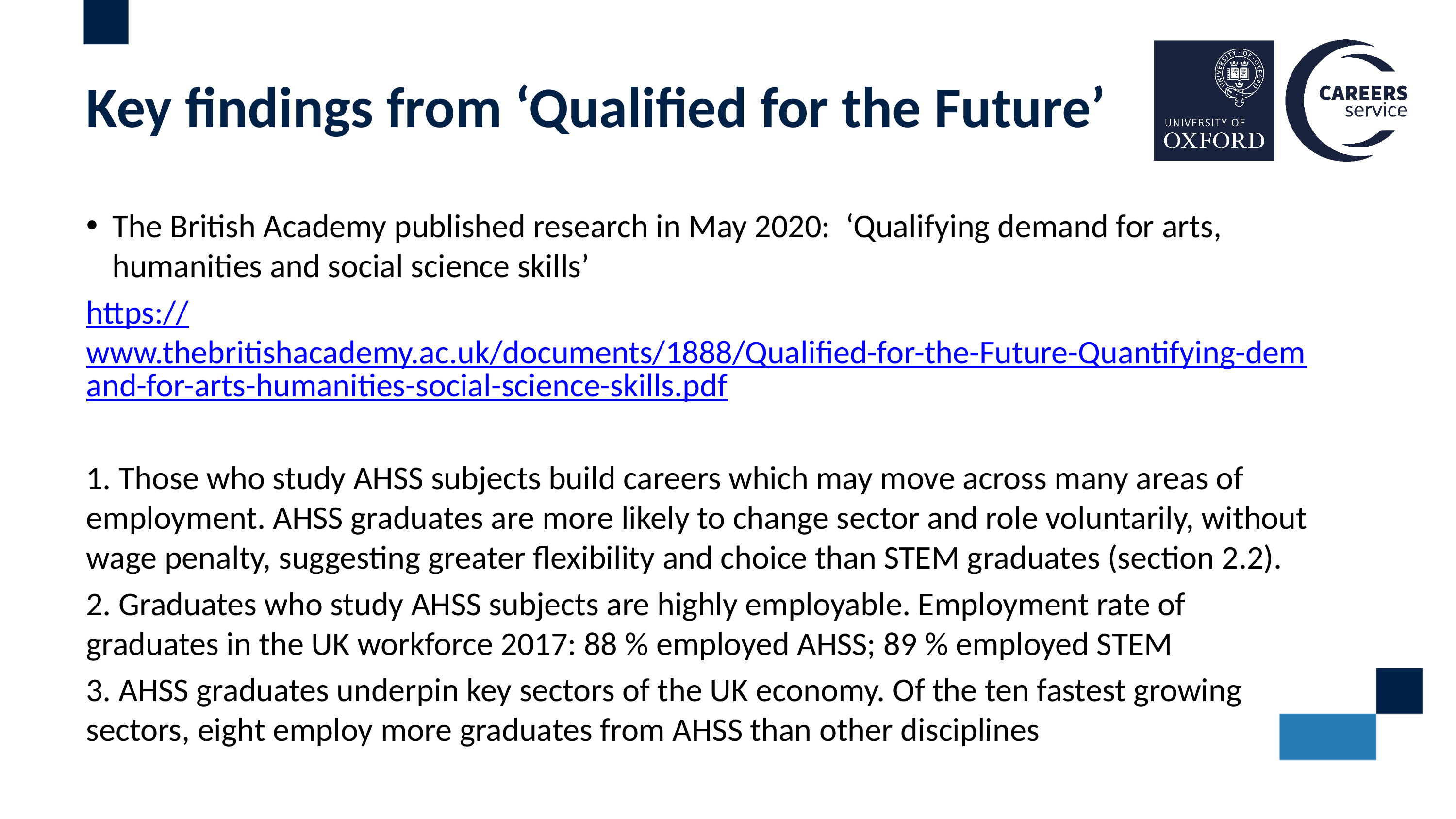

# Key findings from ‘Qualified for the Future’
The British Academy published research in May 2020:  ‘Qualifying demand for arts, humanities and social science skills’
https://www.thebritishacademy.ac.uk/documents/1888/Qualified-for-the-Future-Quantifying-demand-for-arts-humanities-social-science-skills.pdf

1. Those who study AHSS subjects build careers which may move across many areas of employment. AHSS graduates are more likely to change sector and role voluntarily, without wage penalty, suggesting greater flexibility and choice than STEM graduates (section 2.2).
2. Graduates who study AHSS subjects are highly employable. Employment rate of graduates in the UK workforce 2017: 88 % employed AHSS; 89 % employed STEM
3. AHSS graduates underpin key sectors of the UK economy. Of the ten fastest growing sectors, eight employ more graduates from AHSS than other disciplines